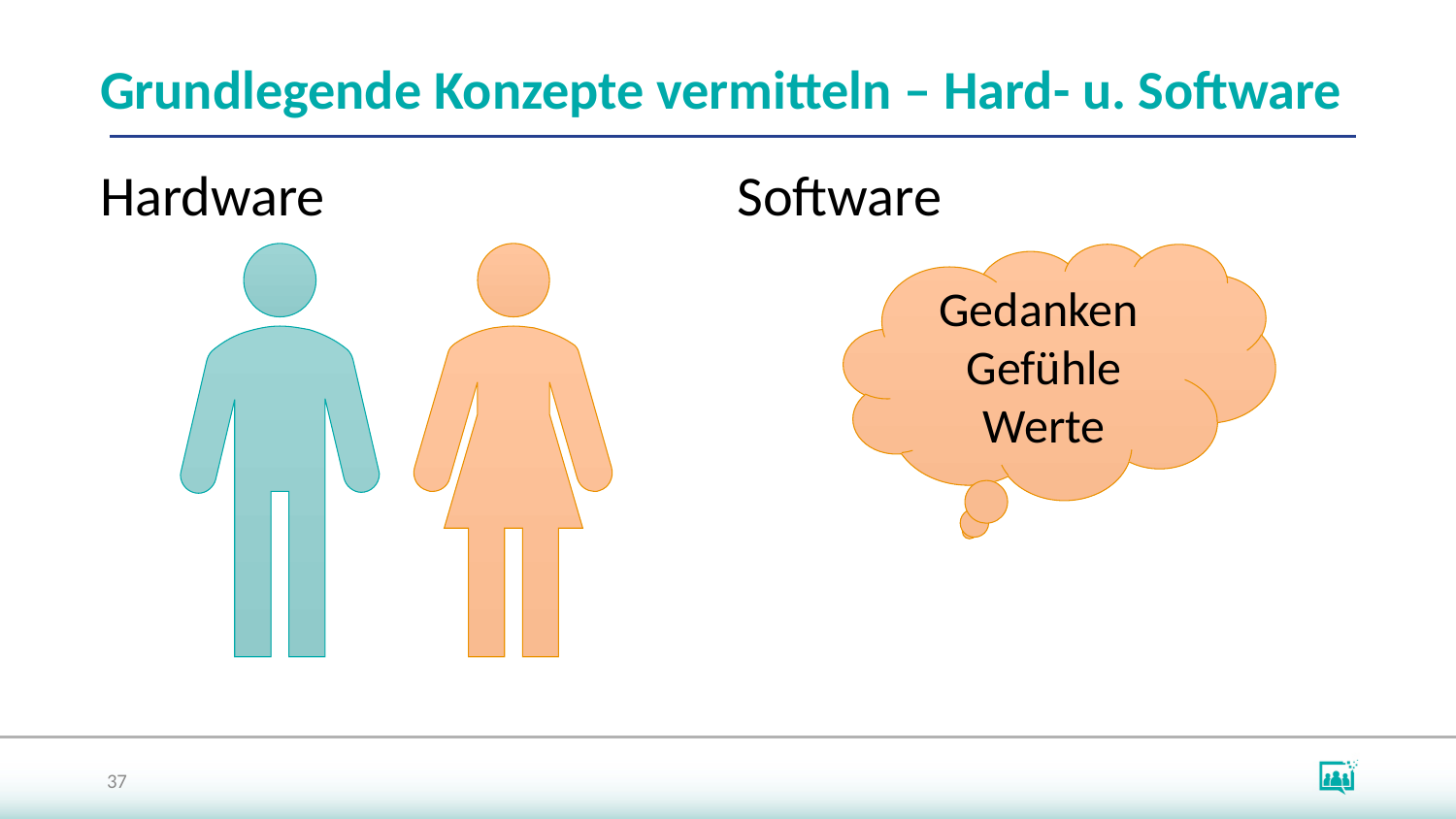

# Grundlegende Konzepte vermitteln – Hard- u. Software
Hardware
Software

Gedanken
Gefühle
Werte
37